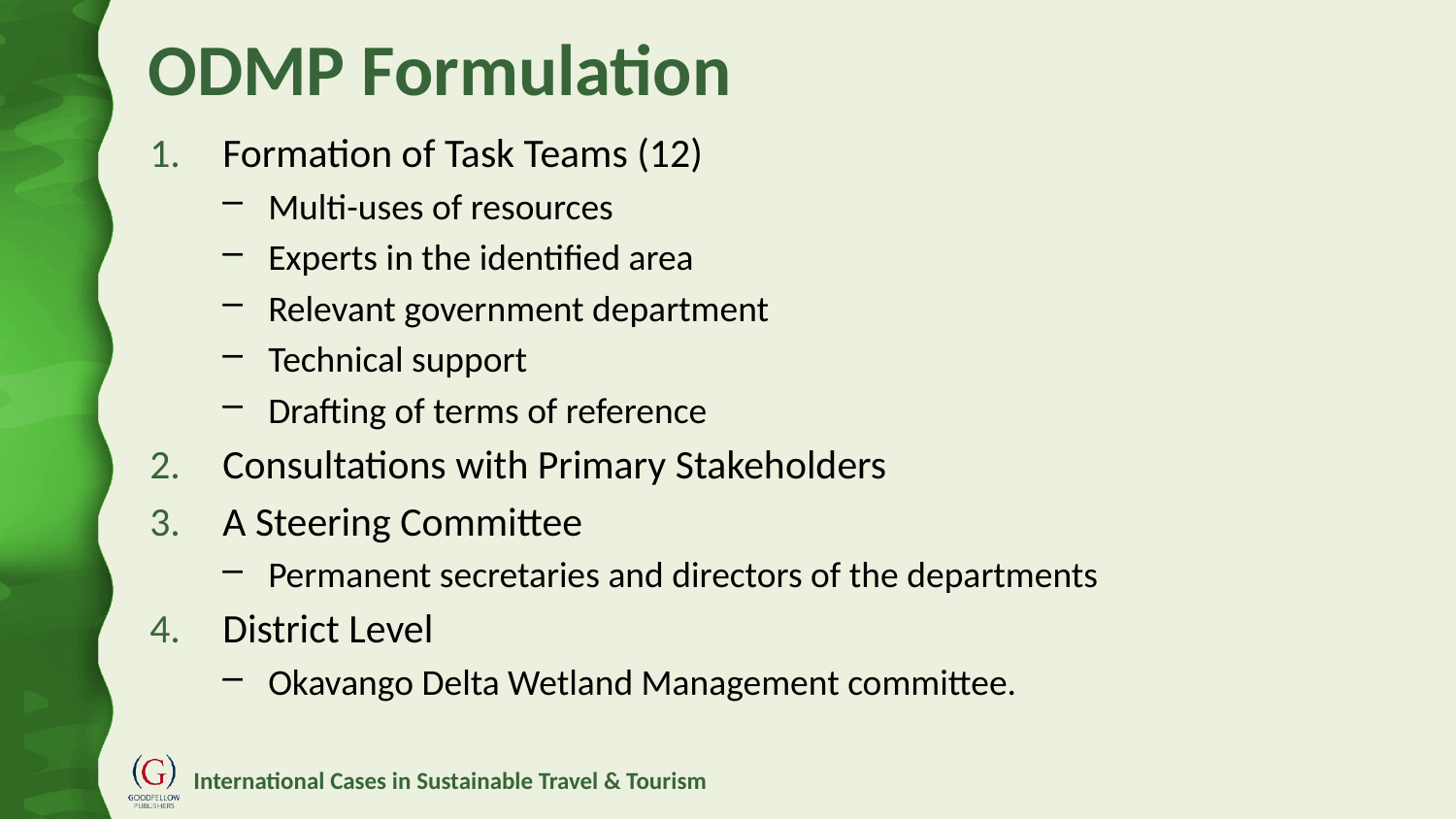

# ODMP Formulation
Formation of Task Teams (12)
Multi-uses of resources
Experts in the identified area
Relevant government department
Technical support
Drafting of terms of reference
Consultations with Primary Stakeholders
A Steering Committee
Permanent secretaries and directors of the departments
District Level
Okavango Delta Wetland Management committee.